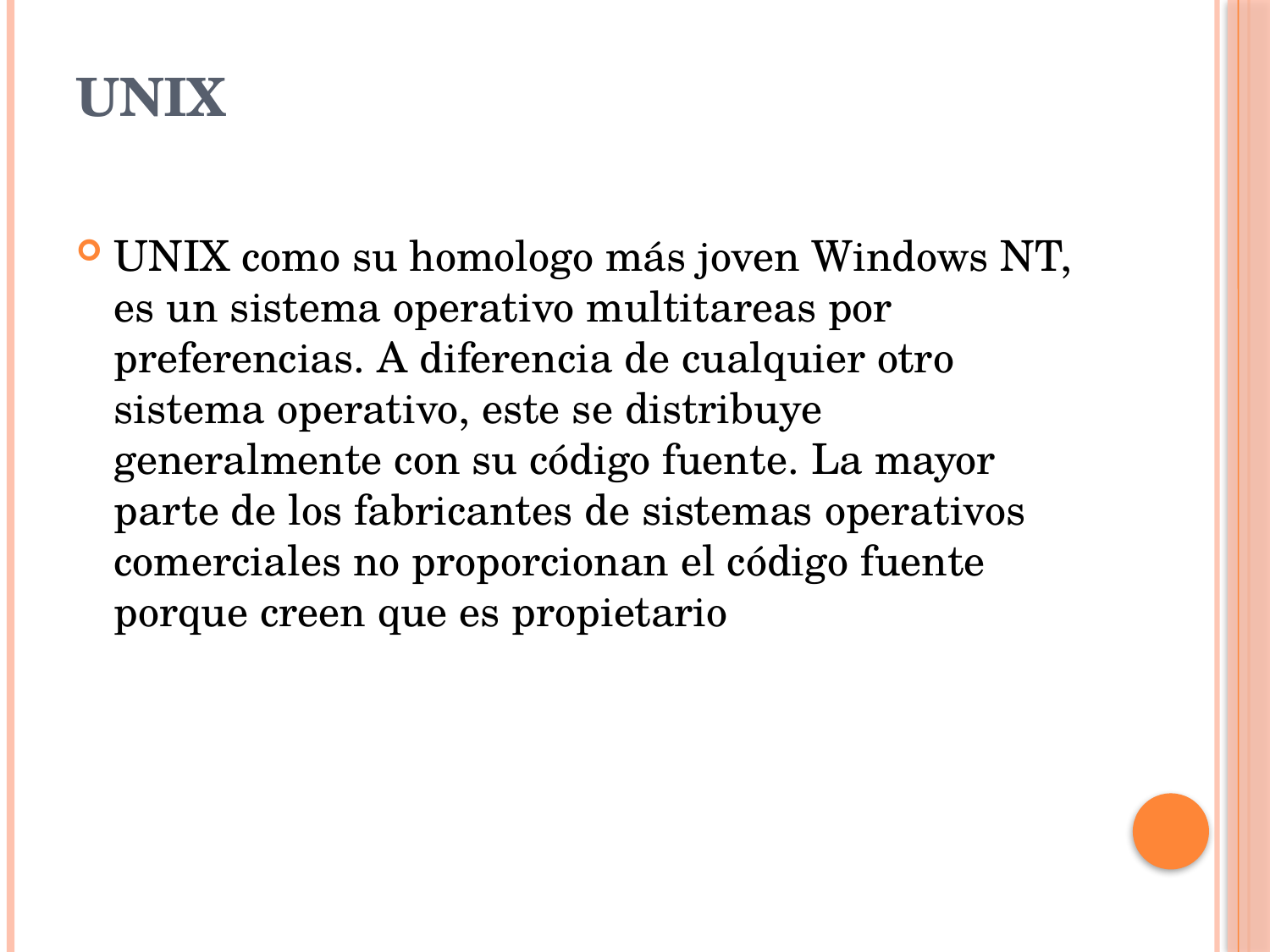

# UNIX
UNIX como su homologo más joven Windows NT, es un sistema operativo multitareas por preferencias. A diferencia de cualquier otro sistema operativo, este se distribuye generalmente con su código fuente. La mayor parte de los fabricantes de sistemas operativos comerciales no proporcionan el código fuente porque creen que es propietario